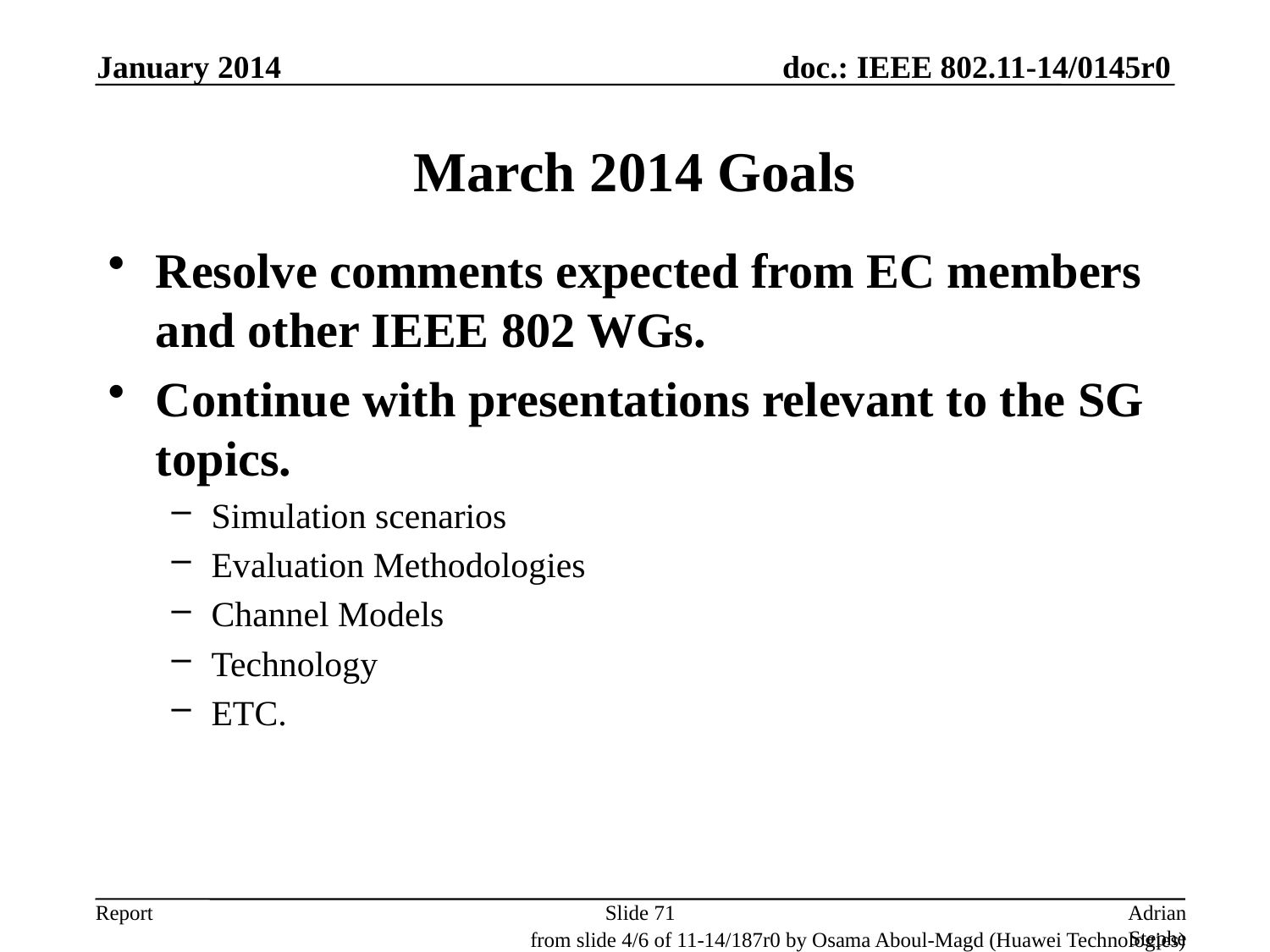

January 2014
# March 2014 Goals
Resolve comments expected from EC members and other IEEE 802 WGs.
Continue with presentations relevant to the SG topics.
Simulation scenarios
Evaluation Methodologies
Channel Models
Technology
ETC.
Slide 71
Adrian Stephens, Intel Corporation
from slide 4/6 of 11-14/187r0 by Osama Aboul-Magd (Huawei Technologies)